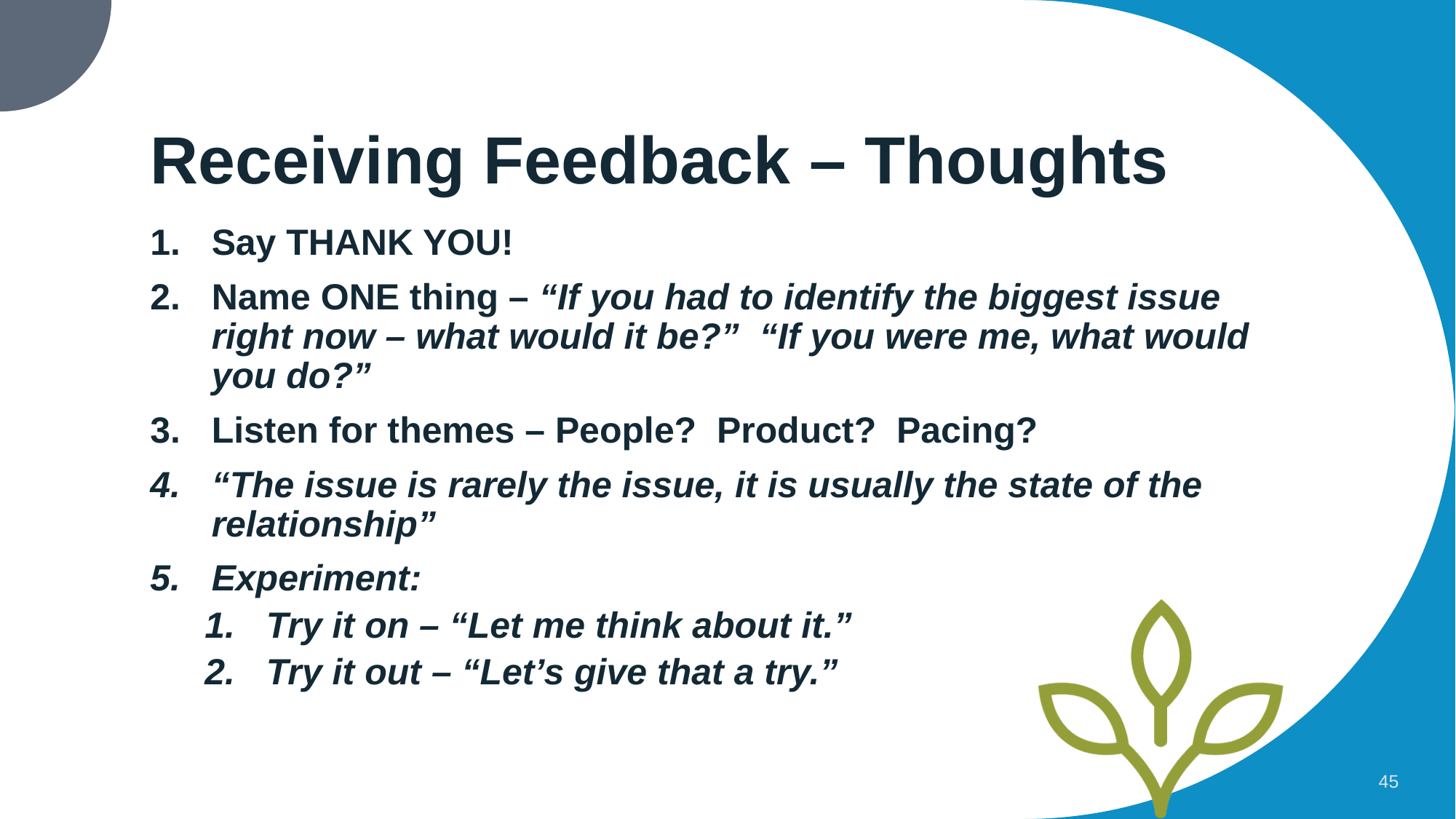

# Receiving Feedback – Thoughts
Say THANK YOU!
Name ONE thing – “If you had to identify the biggest issue right now – what would it be?”  “If you were me, what would you do?”
Listen for themes – People?  Product?  Pacing?
“The issue is rarely the issue, it is usually the state of the relationship”
Experiment:
Try it on – “Let me think about it.”
Try it out – “Let’s give that a try.”
45